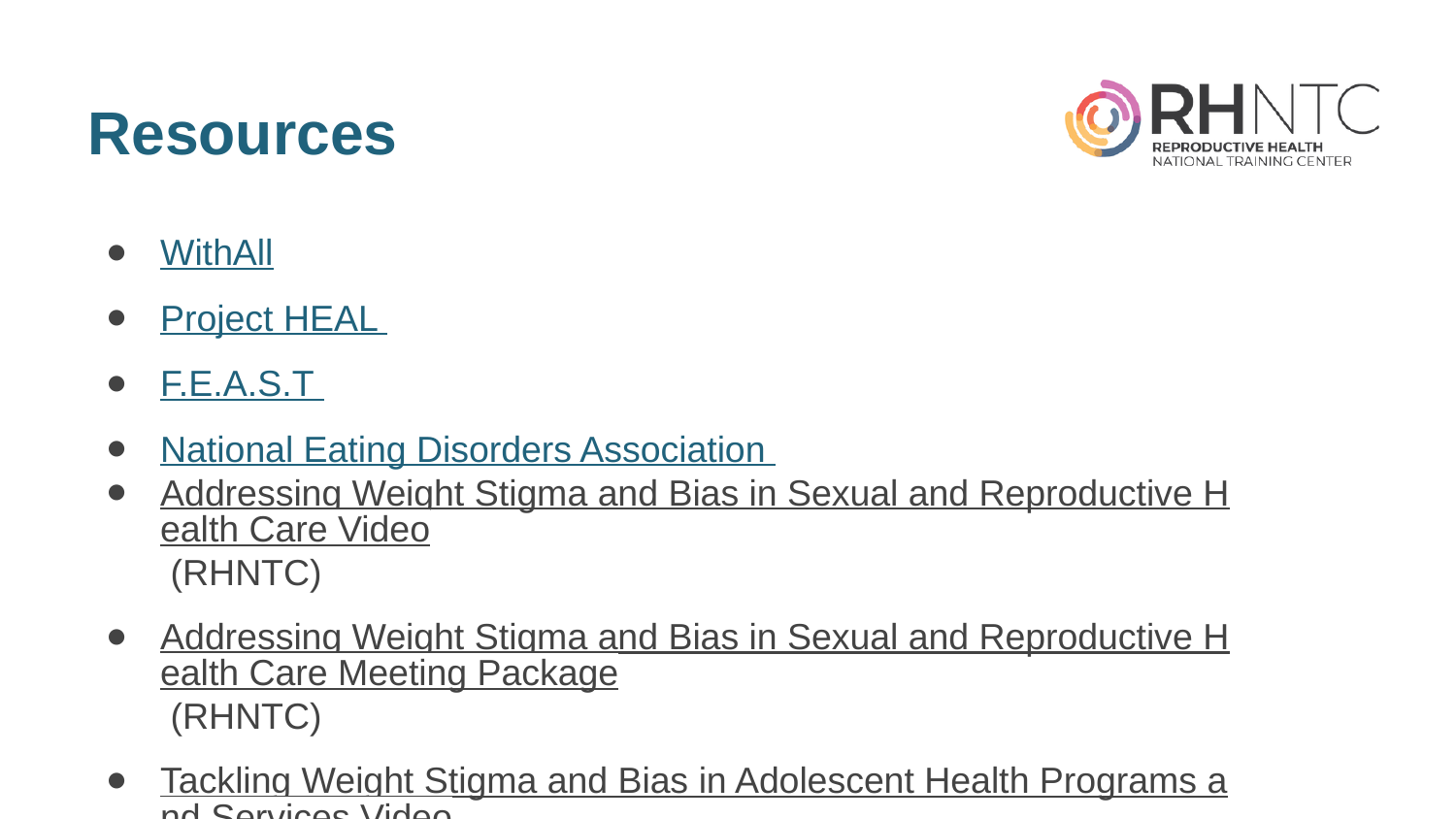

# Resources
WithAll
Project HEAL
F.E.A.S.T
National Eating Disorders Association
Addressing Weight Stigma and Bias in Sexual and Reproductive Health Care Video (RHNTC)
Addressing Weight Stigma and Bias in Sexual and Reproductive Health Care Meeting Package (RHNTC)
Tackling Weight Stigma and Bias in Adolescent Health Programs and Services Video (RHNTC)